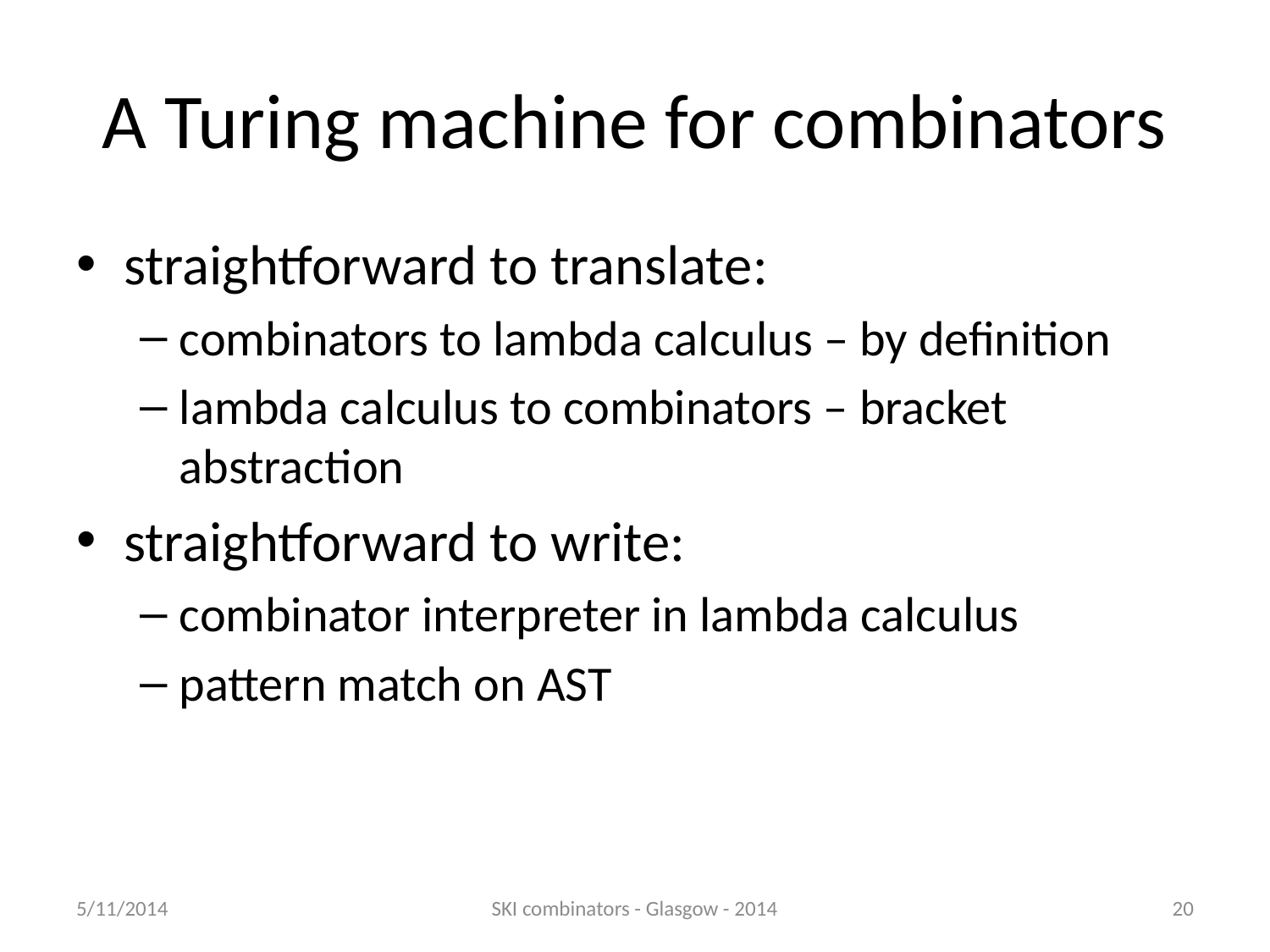

# A Turing machine for combinators
straightforward to translate:
combinators to lambda calculus – by definition
lambda calculus to combinators – bracket abstraction
straightforward to write:
combinator interpreter in lambda calculus
pattern match on AST
5/11/2014
SKI combinators - Glasgow - 2014
20